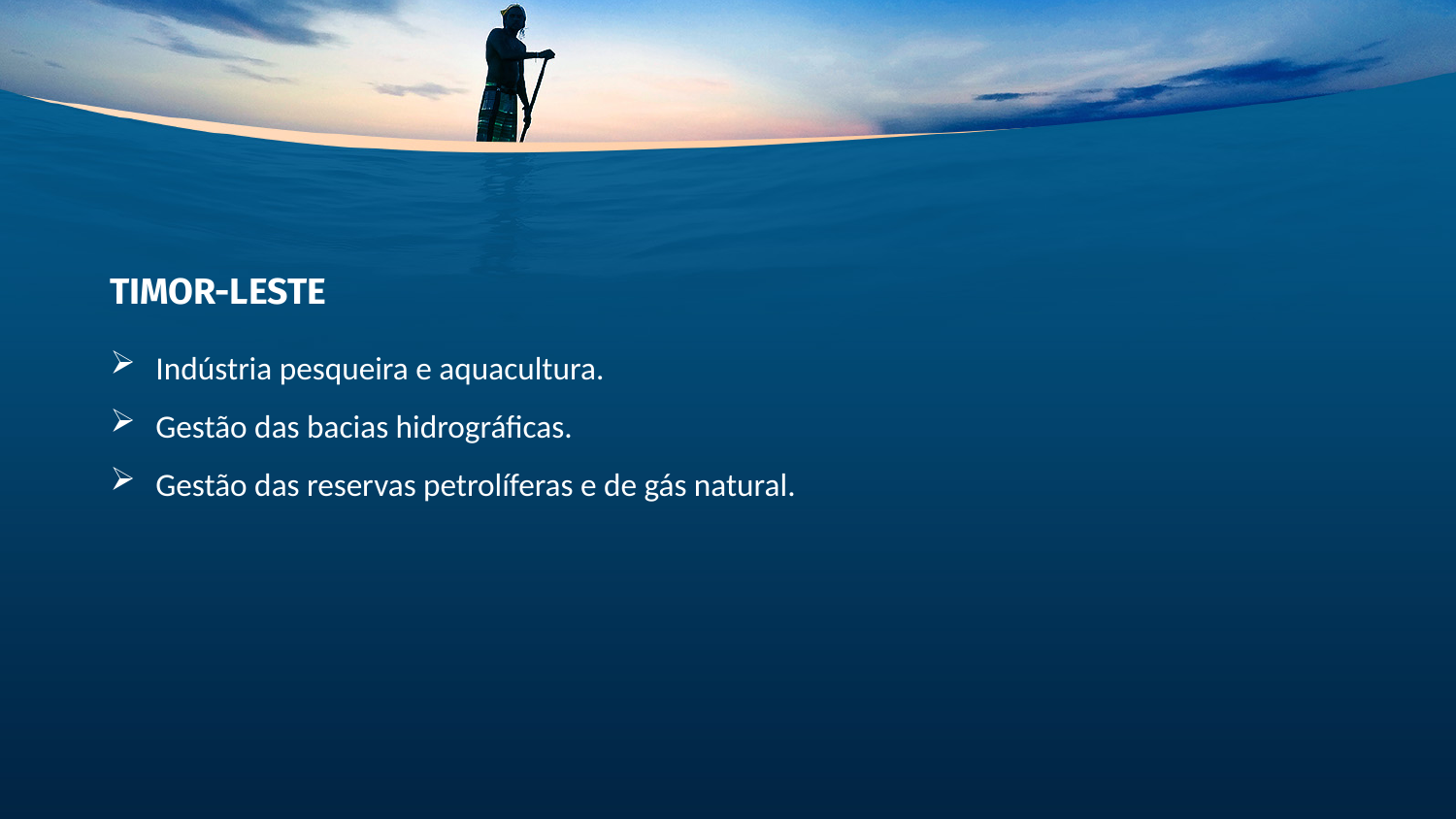

TIMOR-LESTE
Indústria pesqueira e aquacultura.
Gestão das bacias hidrográficas.
Gestão das reservas petrolíferas e de gás natural.